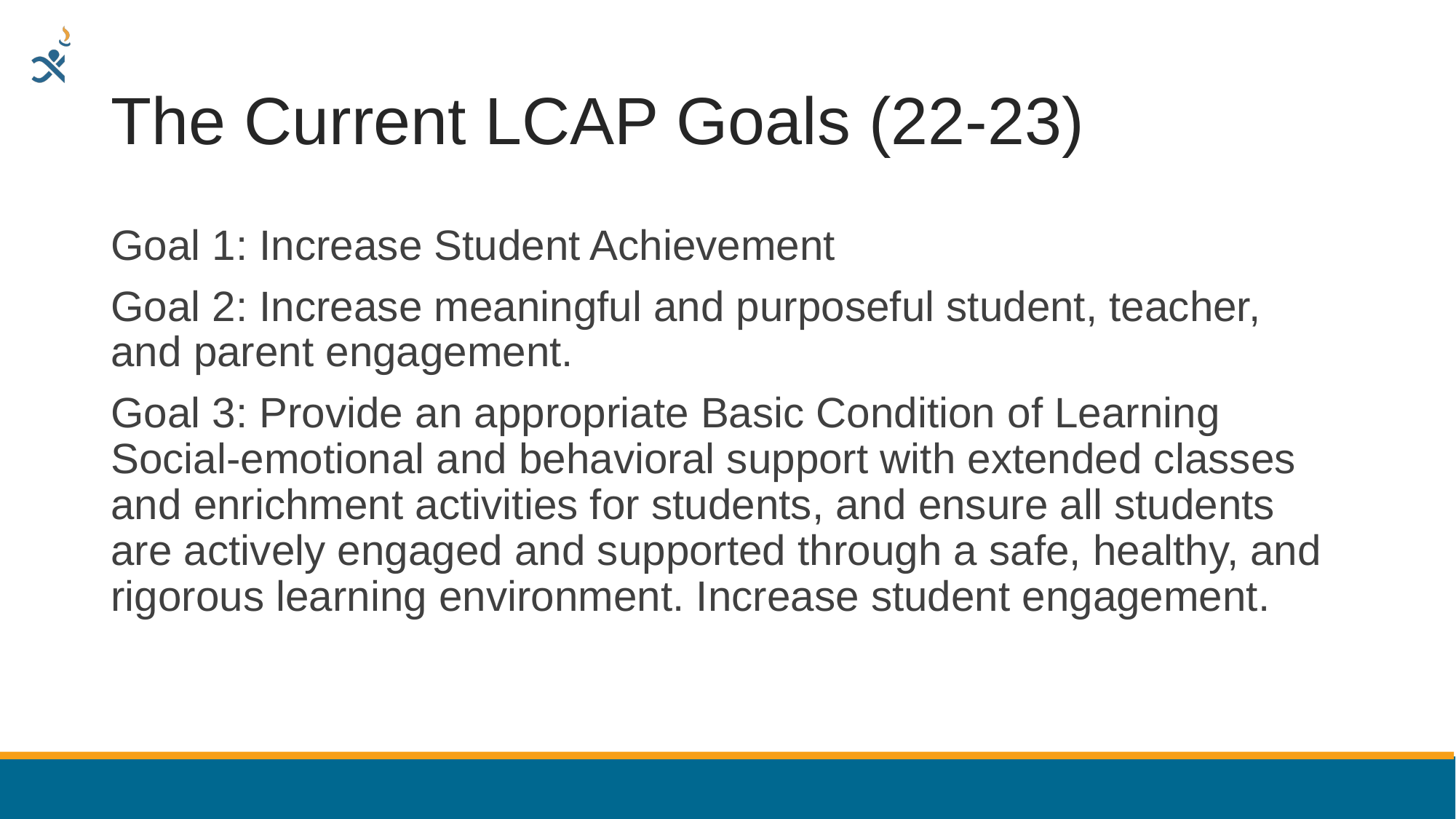

# The Current LCAP Goals (22-23)
Goal 1: Increase Student Achievement
Goal 2: Increase meaningful and purposeful student, teacher, and parent engagement.
Goal 3: Provide an appropriate Basic Condition of Learning Social-emotional and behavioral support with extended classes and enrichment activities for students, and ensure all students are actively engaged and supported through a safe, healthy, and rigorous learning environment. Increase student engagement.